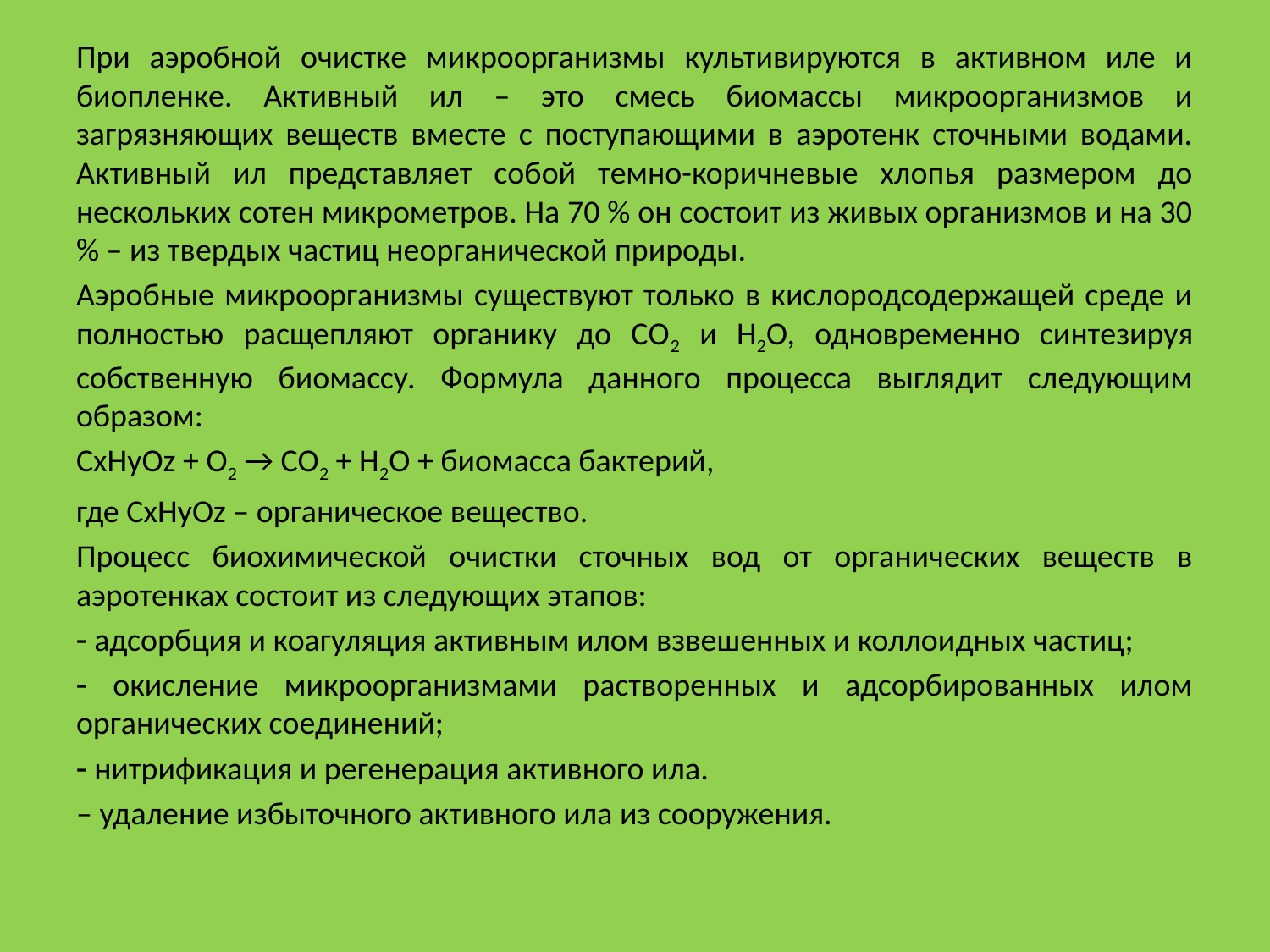

При аэробной очистке микроорганизмы культивируются в активном иле и биопленке. Активный ил – это смесь биомассы микроорганизмов и загрязняющих веществ вместе с поступающими в аэротенк сточными водами. Активный ил представляет собой темно-коричневые хлопья размером до нескольких сотен микрометров. На 70 % он состоит из живых организмов и на 30 % – из твердых частиц неорганической природы.
Аэробные микроорганизмы существуют только в кислородсодержащей среде и полностью расщепляют органику до СО2 и Н2О, одновременно синтезируя собственную биомассу. Формула данного процесса выглядит следующим образом:
CxHyOz + O2 → CO2 + H2O + биомасса бактерий,
где CxHyOz – органическое вещество.
Процесс биохимической очистки сточных вод от органических веществ в аэротенках состоит из следующих этапов:
− адсорбция и коагуляция активным илом взвешенных и коллоидных частиц;
− окисление микроорганизмами растворенных и адсорбированных илом органических соединений;
− нитрификация и регенерация активного ила.
– удаление избыточного активного ила из сооружения.